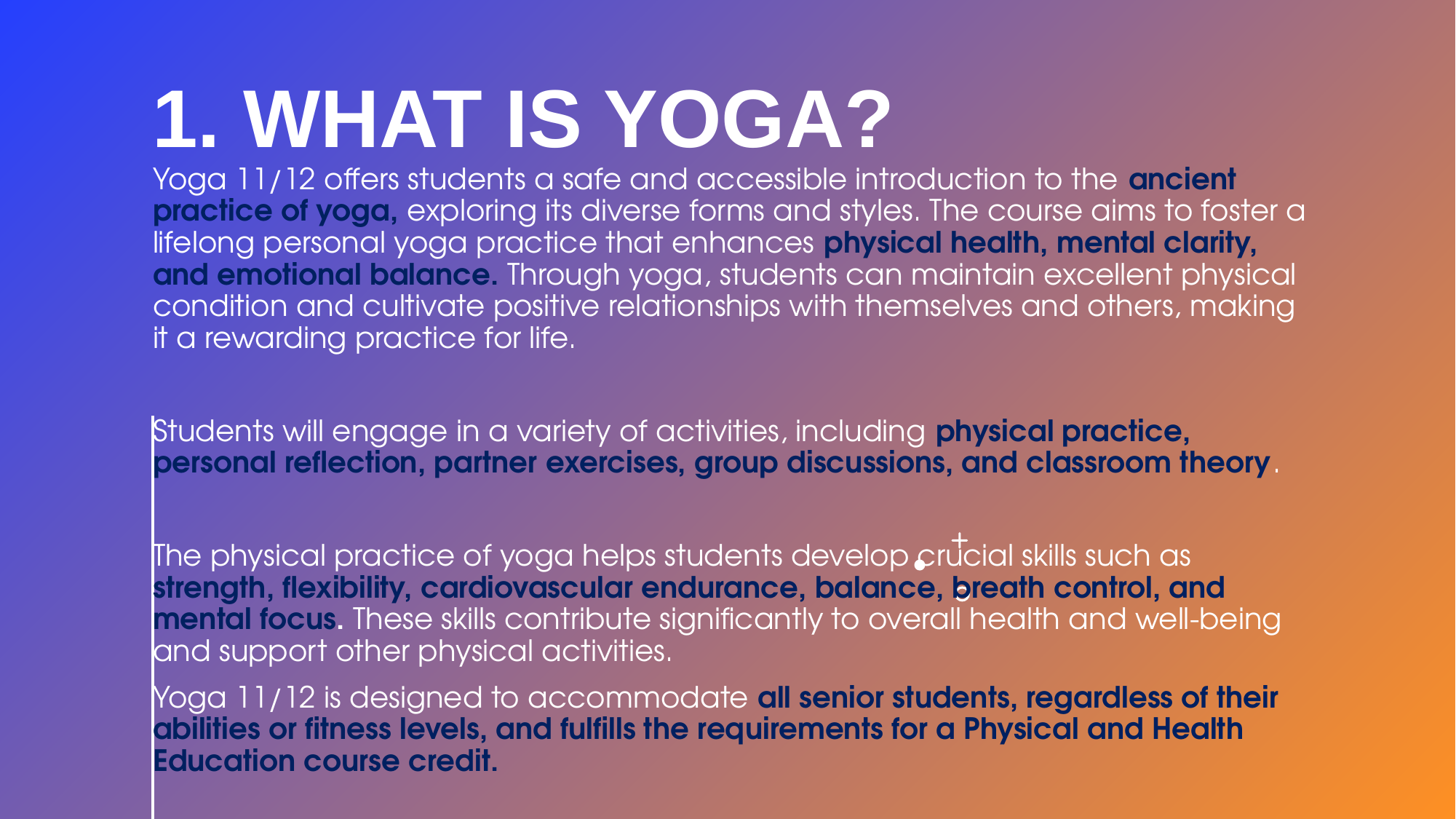

# 1. What is yoga?
Yoga 11/12 offers students a safe and accessible introduction to the ancient practice of yoga, exploring its diverse forms and styles. The course aims to foster a lifelong personal yoga practice that enhances physical health, mental clarity, and emotional balance. Through yoga, students can maintain excellent physical condition and cultivate positive relationships with themselves and others, making it a rewarding practice for life.

Students will engage in a variety of activities, including physical practice, personal reflection, partner exercises, group discussions, and classroom theory.

The physical practice of yoga helps students develop crucial skills such as strength, flexibility, cardiovascular endurance, balance, breath control, and mental focus. These skills contribute significantly to overall health and well-being and support other physical activities.
Yoga 11/12 is designed to accommodate all senior students, regardless of their abilities or fitness levels, and fulfills the requirements for a Physical and Health Education course credit.